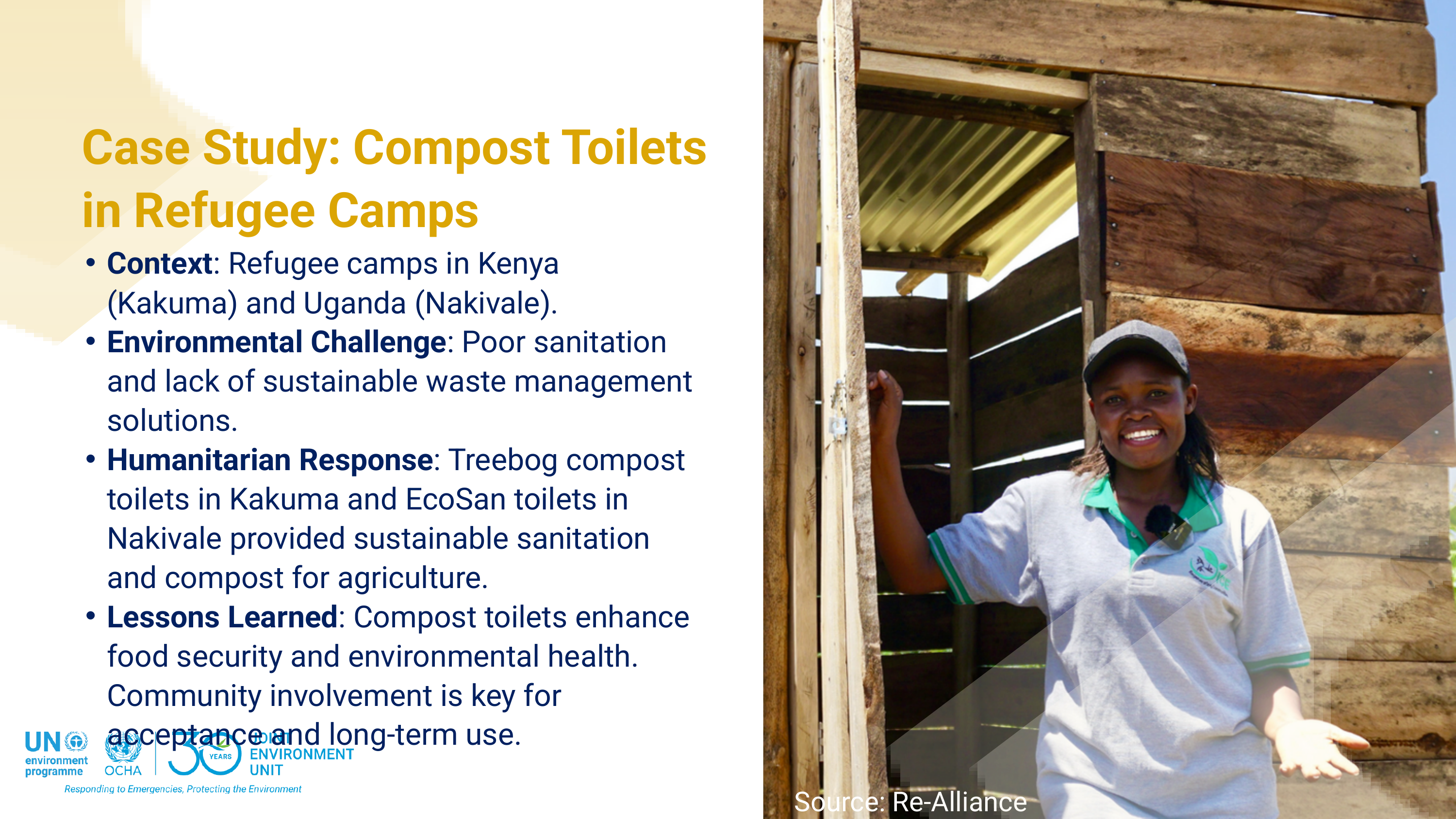

Case Study: Compost Toilets in Refugee Camps
Context: Refugee camps in Kenya (Kakuma) and Uganda (Nakivale).
Environmental Challenge: Poor sanitation and lack of sustainable waste management solutions.
Humanitarian Response: Treebog compost toilets in Kakuma and EcoSan toilets in Nakivale provided sustainable sanitation and compost for agriculture.
Lessons Learned: Compost toilets enhance food security and environmental health. Community involvement is key for acceptance and long-term use.

Source: Re-Alliance